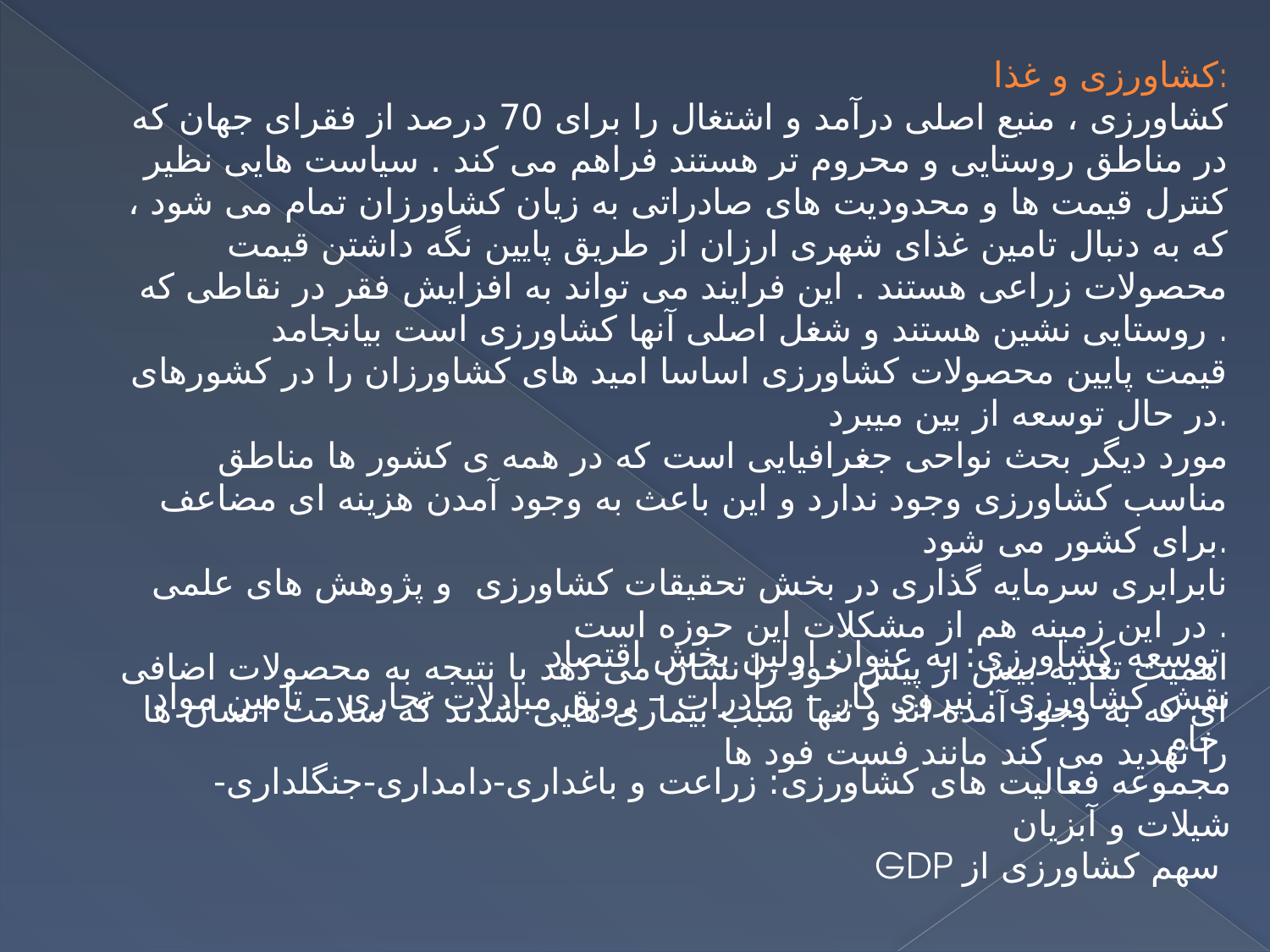

کشاورزی و غذا:
کشاورزی ، منبع اصلی درآمد و اشتغال را برای 70 درصد از فقرای جهان که در مناطق روستایی و محروم تر هستند فراهم می کند . سیاست هایی نظیر کنترل قیمت ها و محدودیت های صادراتی به زیان کشاورزان تمام می شود ، که به دنبال تامین غذای شهری ارزان از طریق پایین نگه داشتن قیمت محصولات زراعی هستند . این فرایند می تواند به افزایش فقر در نقاطی که روستایی نشین هستند و شغل اصلی آنها کشاورزی است بیانجامد .
قیمت پایین محصولات کشاورزی اساسا امید های کشاورزان را در کشورهای در حال توسعه از بین میبرد.
مورد دیگر بحث نواحی جغرافیایی است که در همه ی کشور ها مناطق مناسب کشاورزی وجود ندارد و این باعث به وجود آمدن هزینه ای مضاعف برای کشور می شود.
نابرابری سرمایه گذاری در بخش تحقیقات کشاورزی  و پژوهش های علمی در این زمینه هم از مشکلات این حوزه است .
اهمیت تغذیه بیش از پیش خود را نشان می دهد با نتیجه به محصولات اضافی ای که به وجود آمده اند و تنها سبب بیماری هایی شدند که سلامت انسان ها را تهدید می کند مانند فست فود ها

توسعه کشاورزی: به عنوان اولین بخش اقتصاد
نقش کشاورزی : نیروی کار – صادرات – رونق مبادلات تجاری – تامین مواد خام
مجموعه فعالیت های کشاورزی: زراعت و باغداری-دامداری-جنگلداری-شیلات و آبزیان
GDP سهم کشاورزی از